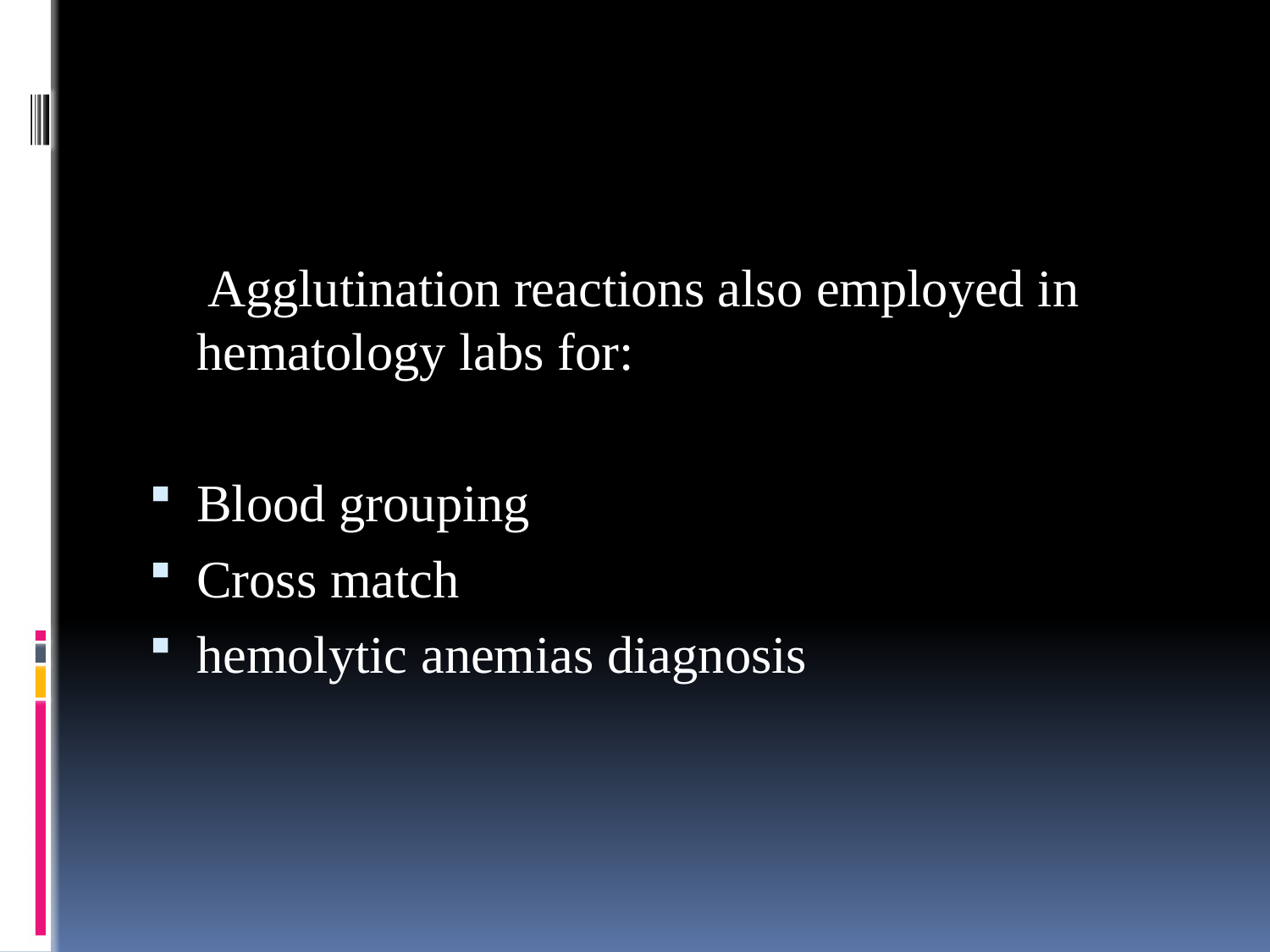

#
    Agglutination reactions also employed in hematology labs for:

Blood grouping
Cross match
hemolytic anemias diagnosis